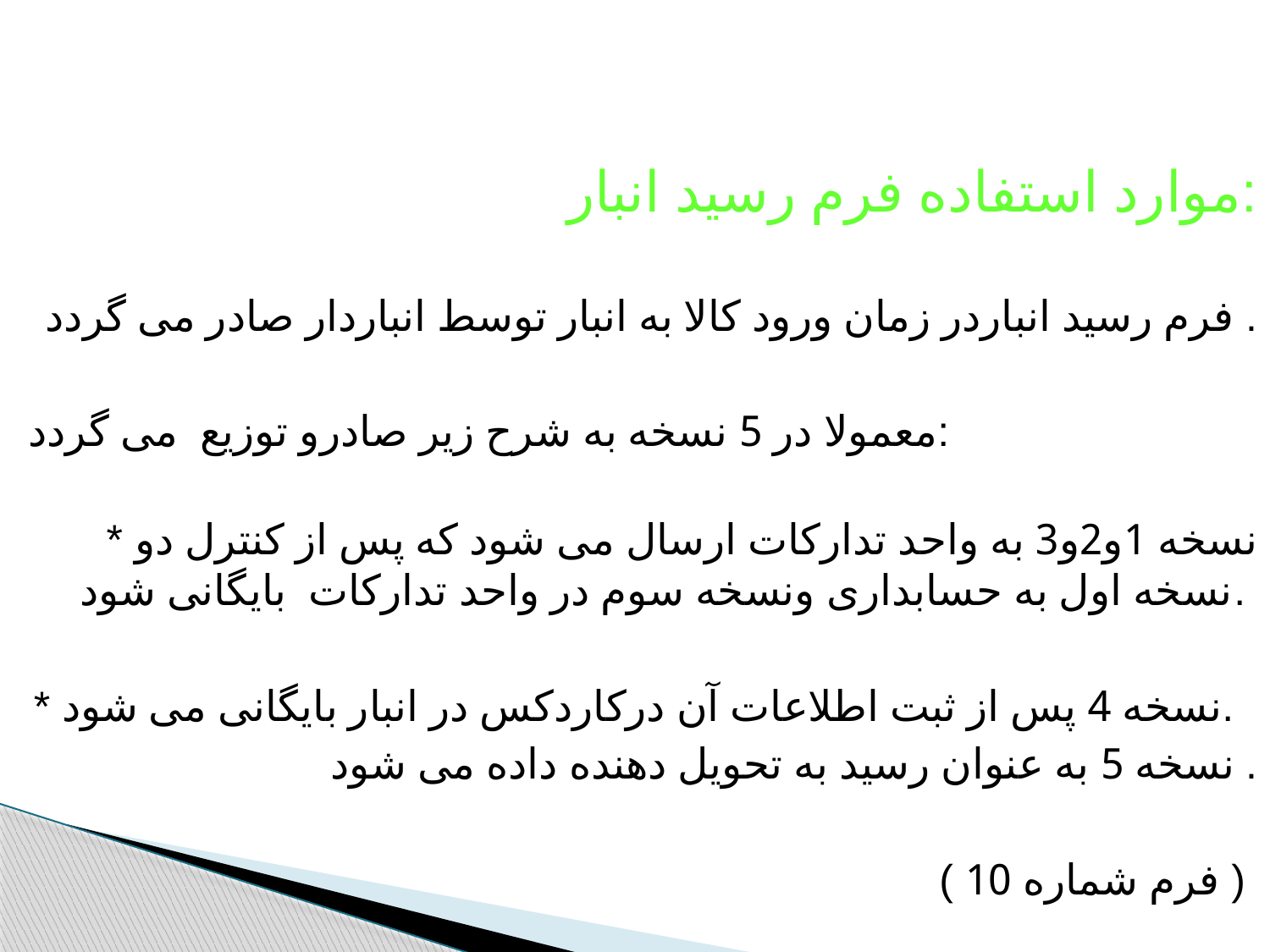

موارد استفاده فرم رسید انبار:

فرم رسید انباردر زمان ورود کالا به انبار توسط انباردار صادر می گردد .

معمولا در 5 نسخه به شرح زیر صادرو توزیع  می گردد:
* نسخه 1و2و3 به واحد تدارکات ارسال می شود که پس از کنترل دو نسخه اول به حسابداری ونسخه سوم در واحد تدارکات  بایگانی شود.

* نسخه 4 پس از ثبت اطلاعات آن درکاردکس در انبار بایگانی می شود.
نسخه 5 به عنوان رسید به تحویل دهنده داده می شود .

( فرم شماره 10 )